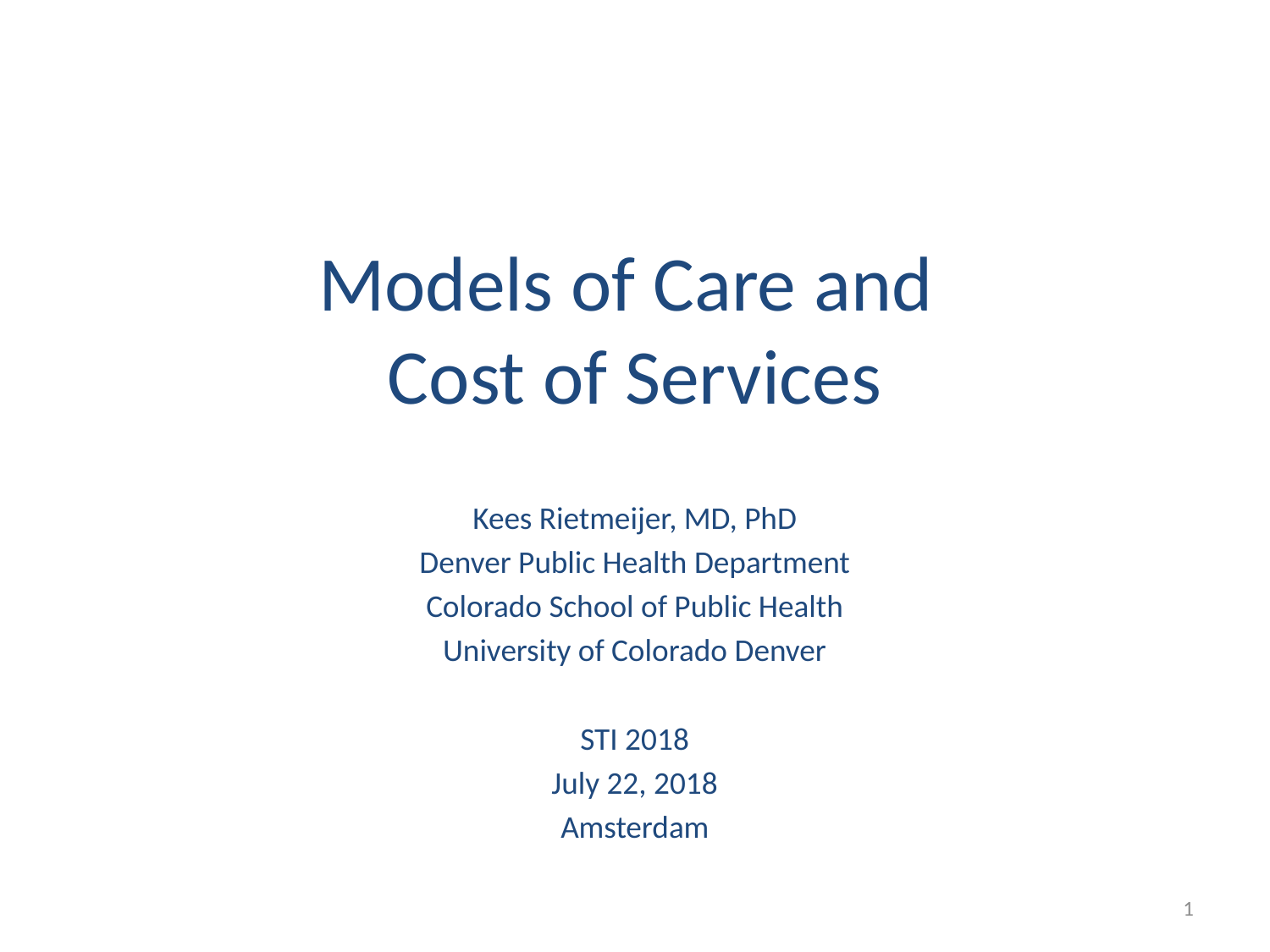

# Models of Care and Cost of Services
Kees Rietmeijer, MD, PhD
Denver Public Health Department
Colorado School of Public Health
University of Colorado Denver

STI 2018
July 22, 2018
Amsterdam
1